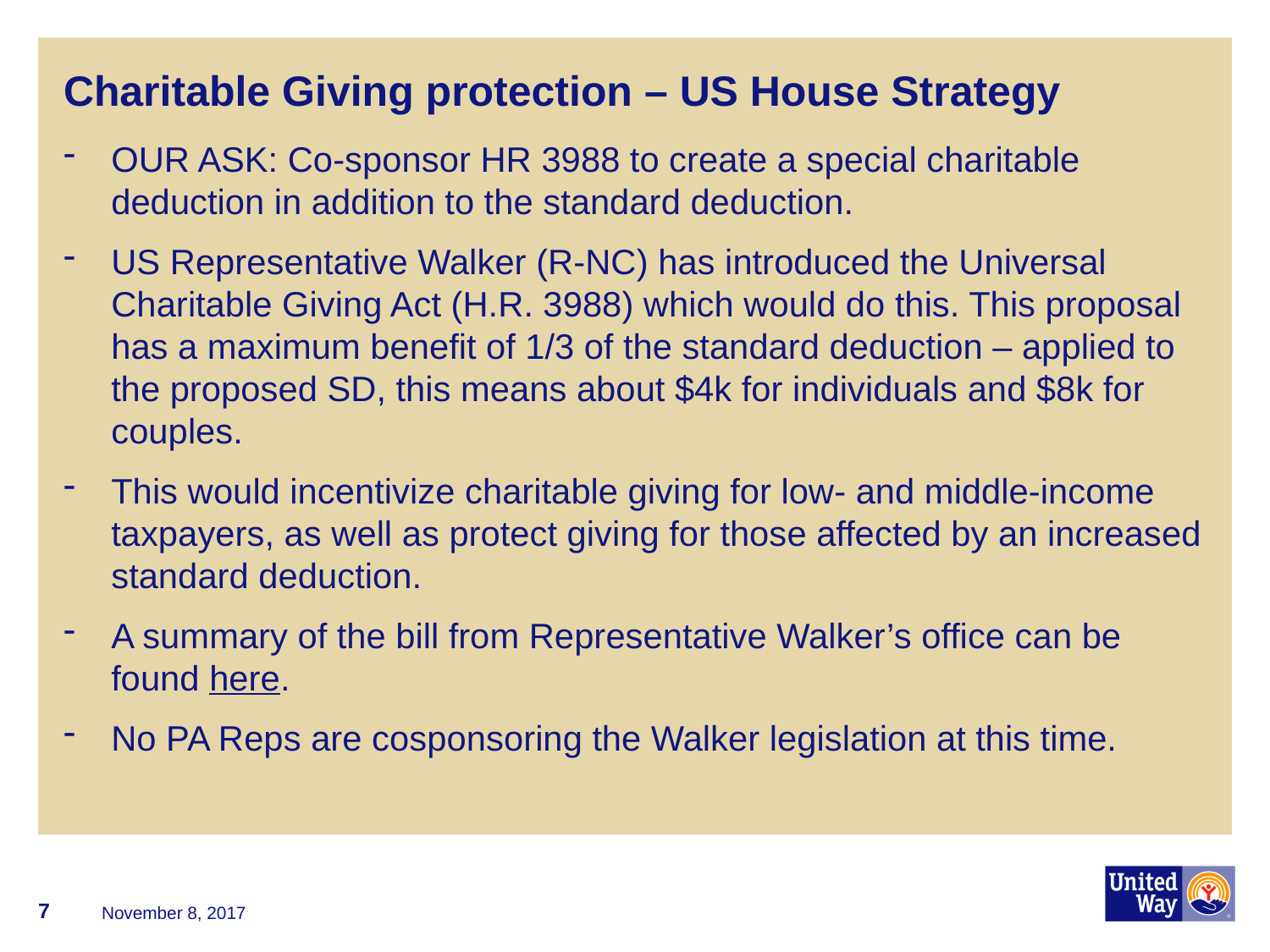

# Charitable Giving protection – US House Strategy
OUR ASK: Co-sponsor HR 3988 to create a special charitable deduction in addition to the standard deduction.
US Representative Walker (R-NC) has introduced the Universal Charitable Giving Act (H.R. 3988) which would do this. This proposal has a maximum benefit of 1/3 of the standard deduction – applied to the proposed SD, this means about $4k for individuals and $8k for couples.
This would incentivize charitable giving for low- and middle-income taxpayers, as well as protect giving for those affected by an increased standard deduction.
A summary of the bill from Representative Walker’s office can be found here.
No PA Reps are cosponsoring the Walker legislation at this time.
7
November 8, 2017